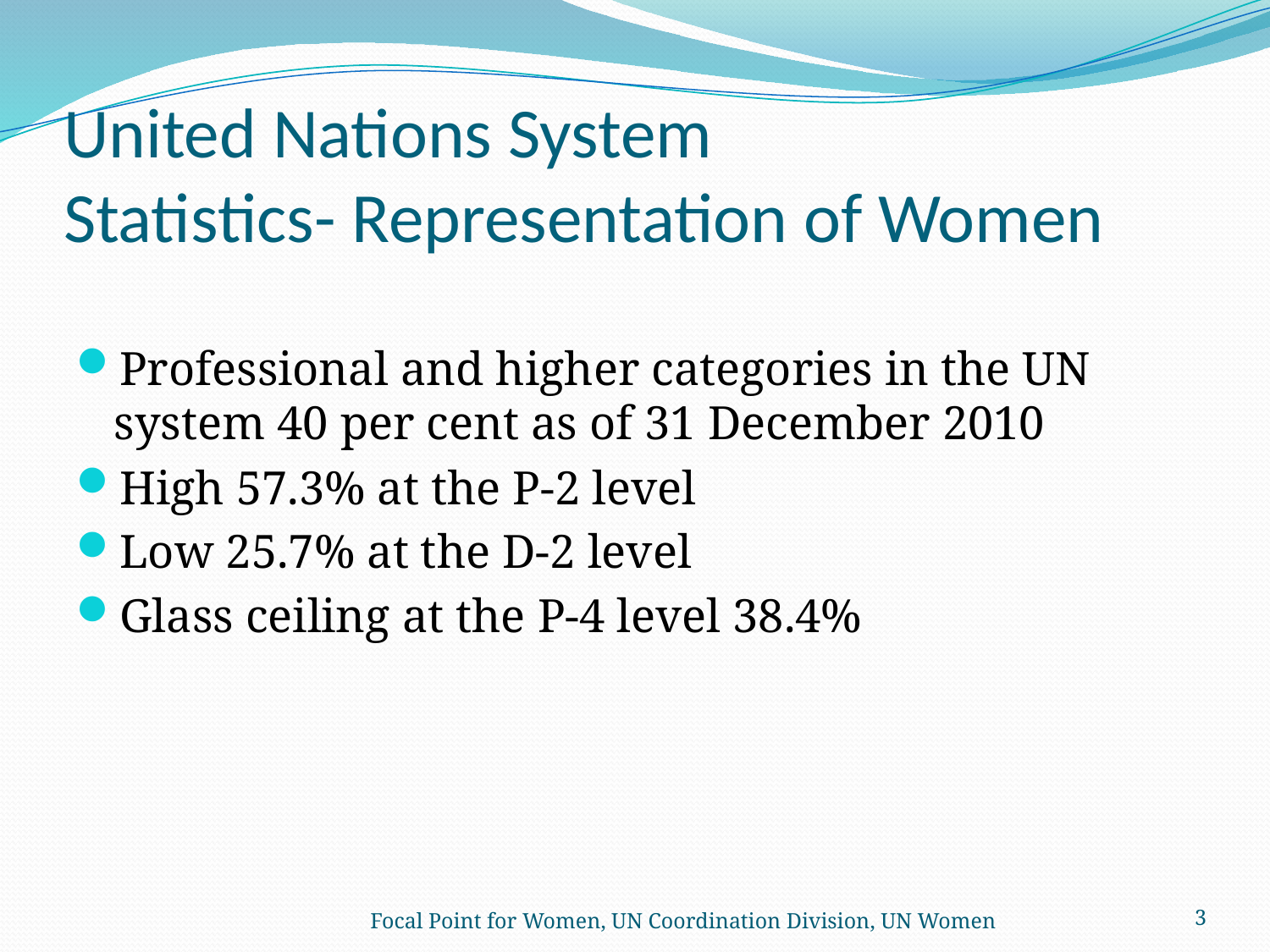

# United Nations System Statistics- Representation of Women

Professional and higher categories in the UN system 40 per cent as of 31 December 2010
High 57.3% at the P-2 level
Low 25.7% at the D-2 level
Glass ceiling at the P-4 level 38.4%

Focal Point for Women, UN Coordination Division, UN Women
3